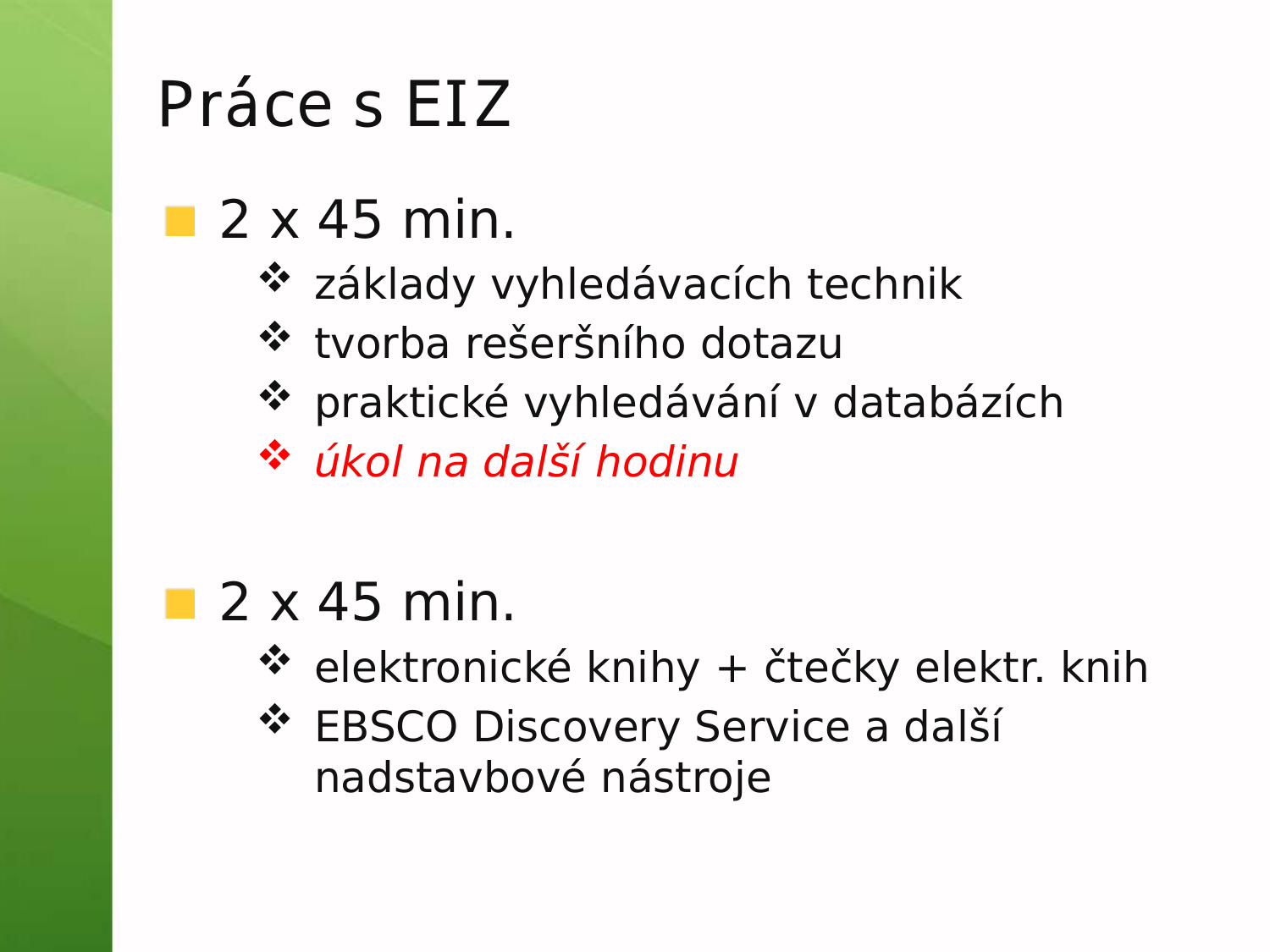

# Práce s EIZ
2 x 45 min.
základy vyhledávacích technik
tvorba rešeršního dotazu
praktické vyhledávání v databázích
úkol na další hodinu

2 x 45 min.
elektronické knihy + čtečky elektr. knih
EBSCO Discovery Service a další nadstavbové nástroje